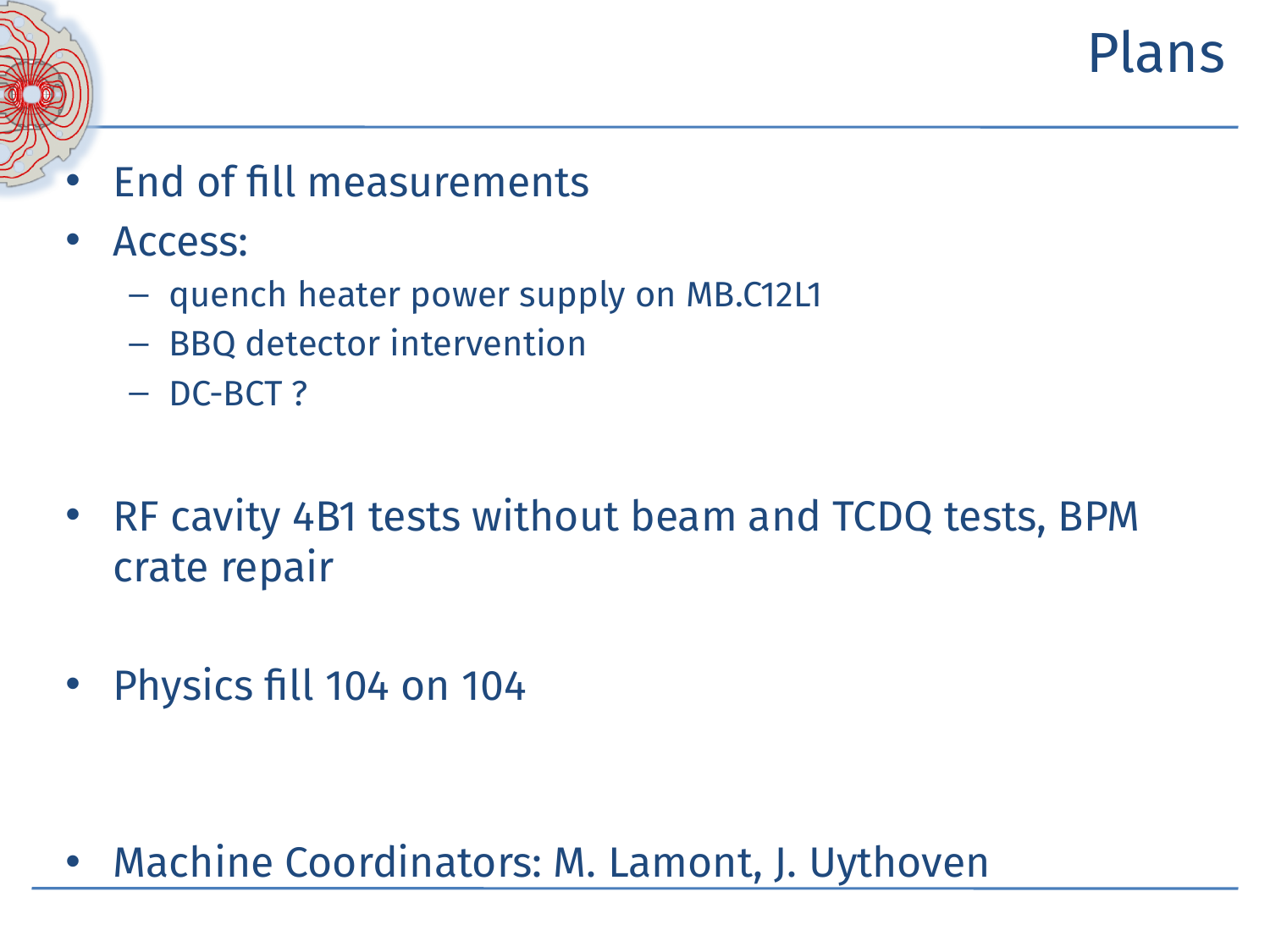

# Plans
End of fill measurements
Access:
quench heater power supply on MB.C12L1
BBQ detector intervention
DC-BCT ?

RF cavity 4B1 tests without beam and TCDQ tests, BPM crate repair

Physics fill 104 on 104

Machine Coordinators: M. Lamont, J. Uythoven